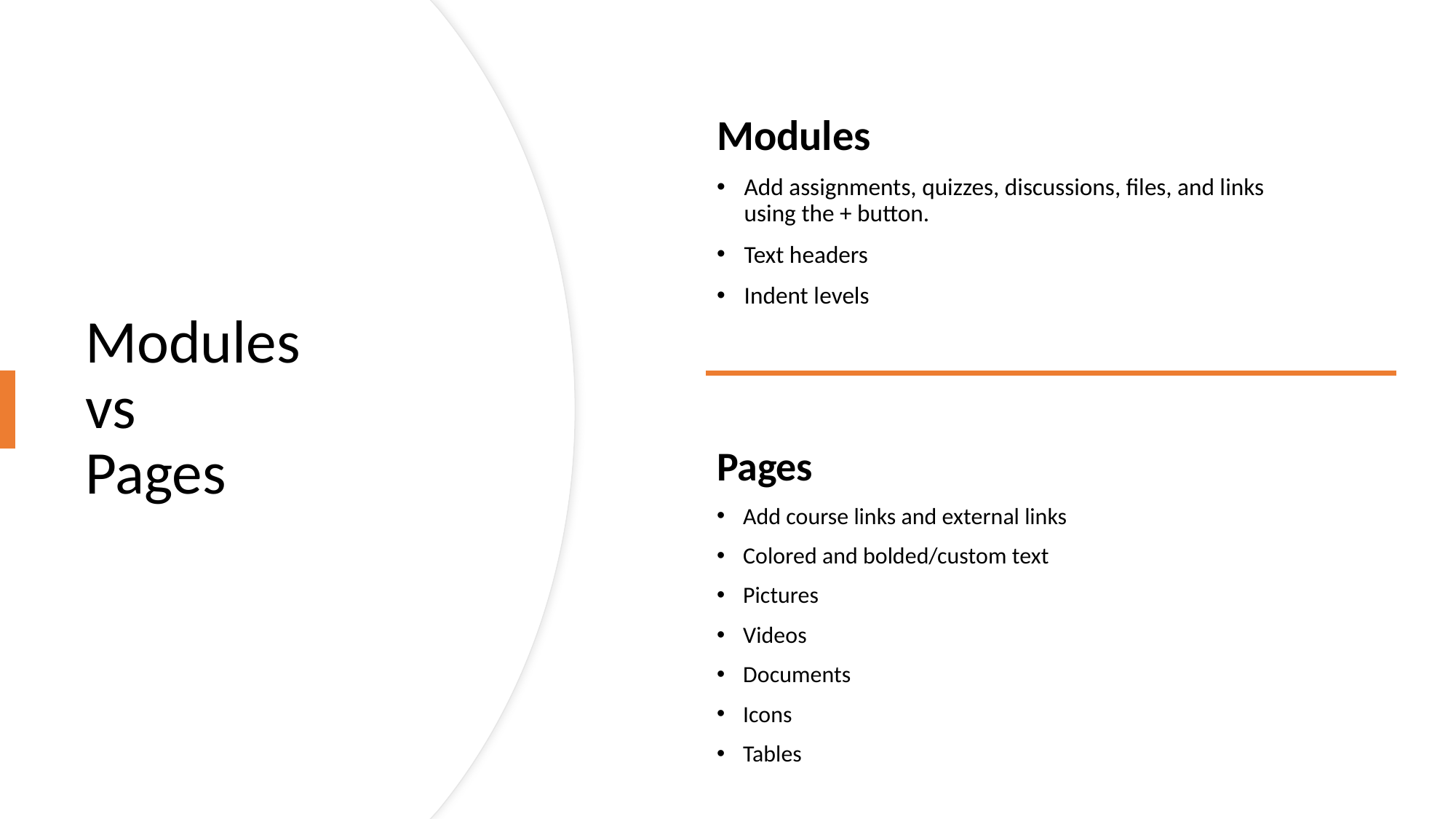

Modules
Add assignments, quizzes, discussions, files, and links using the + button.
Text headers
Indent levels
# Modules vs Pages

Pages
Add course links and external links
Colored and bolded/custom text
Pictures
Videos
Documents
Icons
Tables